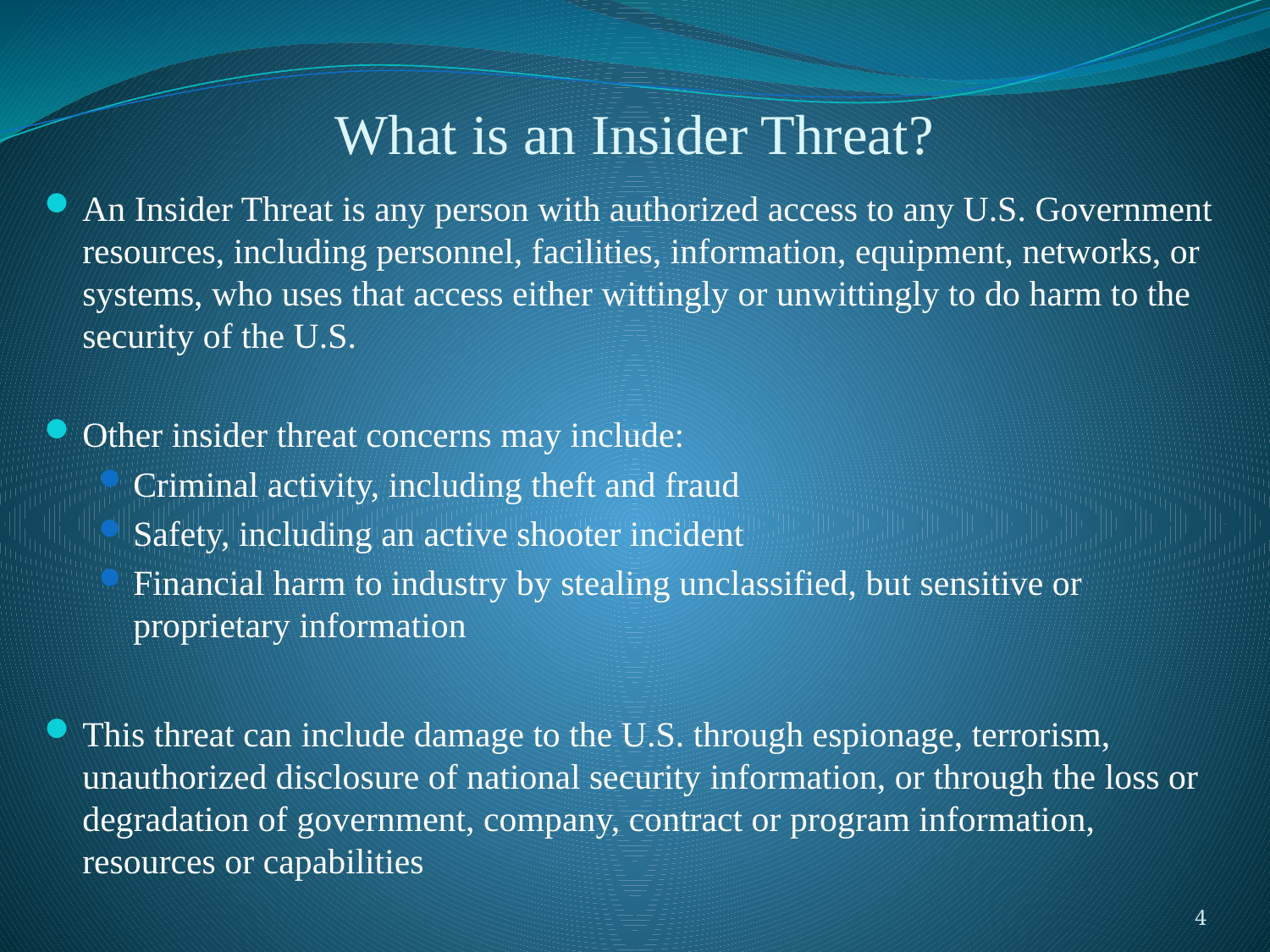

# What is an Insider Threat?
An Insider Threat is any person with authorized access to any U.S. Government resources, including personnel, facilities, information, equipment, networks, or systems, who uses that access either wittingly or unwittingly to do harm to the security of the U.S.

Other insider threat concerns may include:
Criminal activity, including theft and fraud
Safety, including an active shooter incident
Financial harm to industry by stealing unclassified, but sensitive or proprietary information

This threat can include damage to the U.S. through espionage, terrorism, unauthorized disclosure of national security information, or through the loss or degradation of government, company, contract or program information, resources or capabilities
4